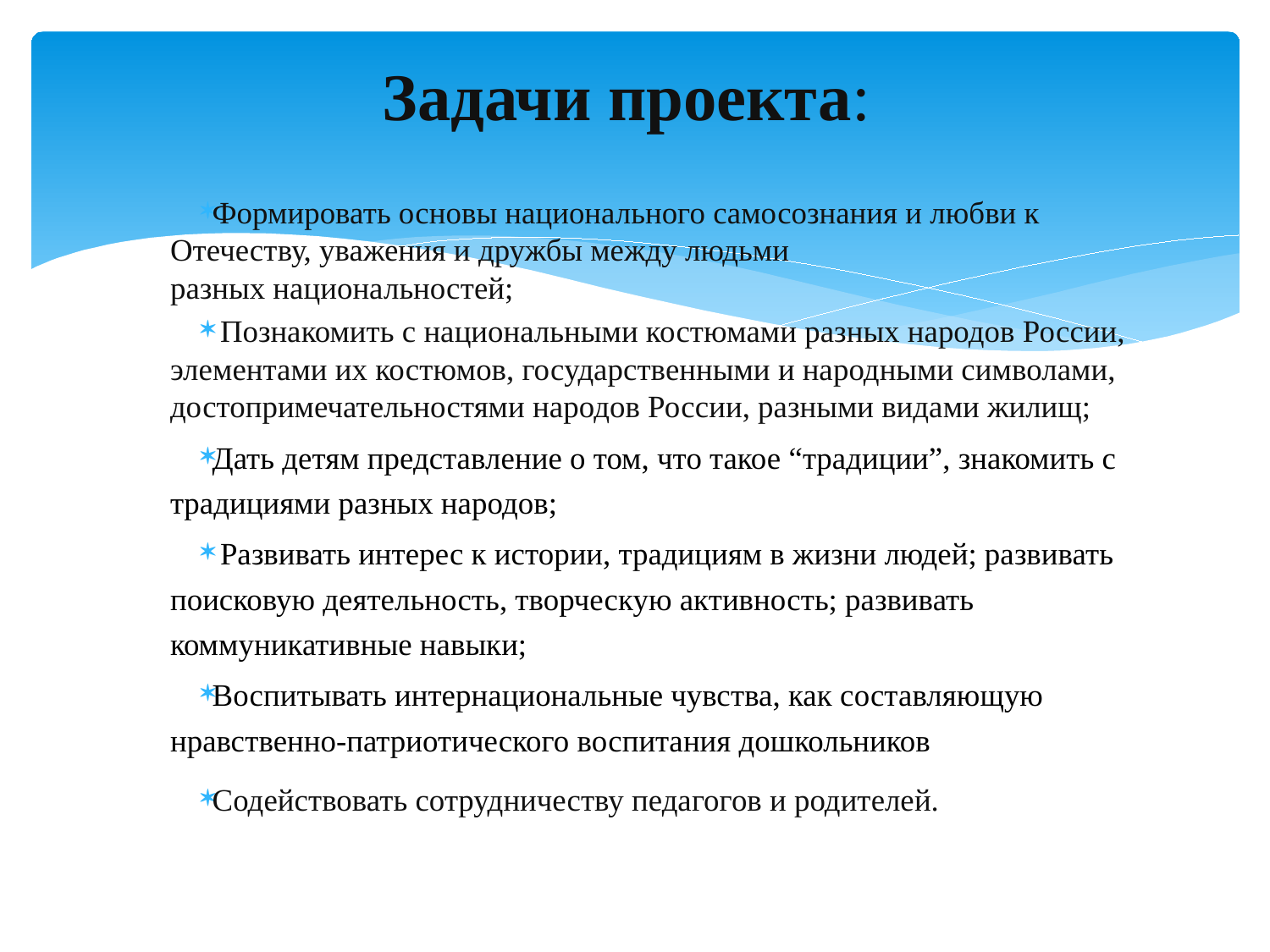

# Задачи проекта:
Формировать основы национального самосознания и любви к Отечеству, уважения и дружбы между людьми разных национальностей;
 Познакомить с национальными костюмами разных народов России, элементами их костюмов, государственными и народными символами, достопримечательностями народов России, разными видами жилищ;
Дать детям представление о том, что такое “традиции”, знакомить с традициями разных народов;
 Развивать интерес к истории, традициям в жизни людей; развивать поисковую деятельность, творческую активность; развивать коммуникативные навыки;
Воспитывать интернациональные чувства, как составляющую нравственно-патриотического воспитания дошкольников
Содействовать сотрудничеству педагогов и родителей.